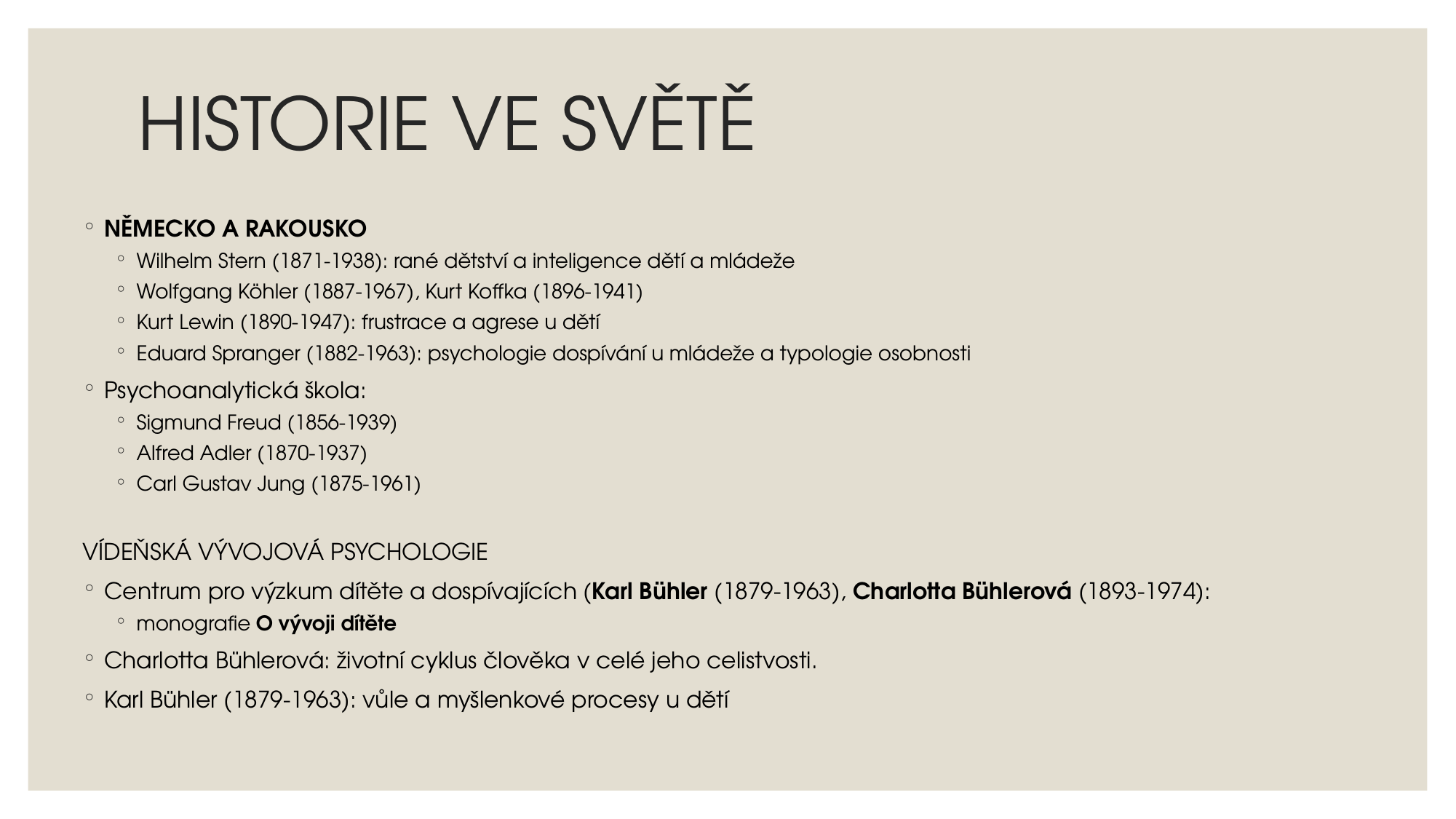

# HISTORIE VE SVĚTĚ
NĚMECKO A RAKOUSKO
Wilhelm Stern (1871-1938): rané dětství a inteligence dětí a mládeže
Wolfgang Köhler (1887-1967), Kurt Koffka (1896-1941)
Kurt Lewin (1890-1947): frustrace a agrese u dětí
Eduard Spranger (1882-1963): psychologie dospívání u mládeže a typologie osobnosti
Psychoanalytická škola:
Sigmund Freud (1856-1939)
Alfred Adler (1870-1937)
Carl Gustav Jung (1875-1961)

VÍDEŇSKÁ VÝVOJOVÁ PSYCHOLOGIE
Centrum pro výzkum dítěte a dospívajících (Karl Bühler (1879-1963), Charlotta Bühlerová (1893-1974):
monografie O vývoji dítěte
Charlotta Bühlerová: životní cyklus člověka v celé jeho celistvosti.
Karl Bühler (1879-1963): vůle a myšlenkové procesy u dětí